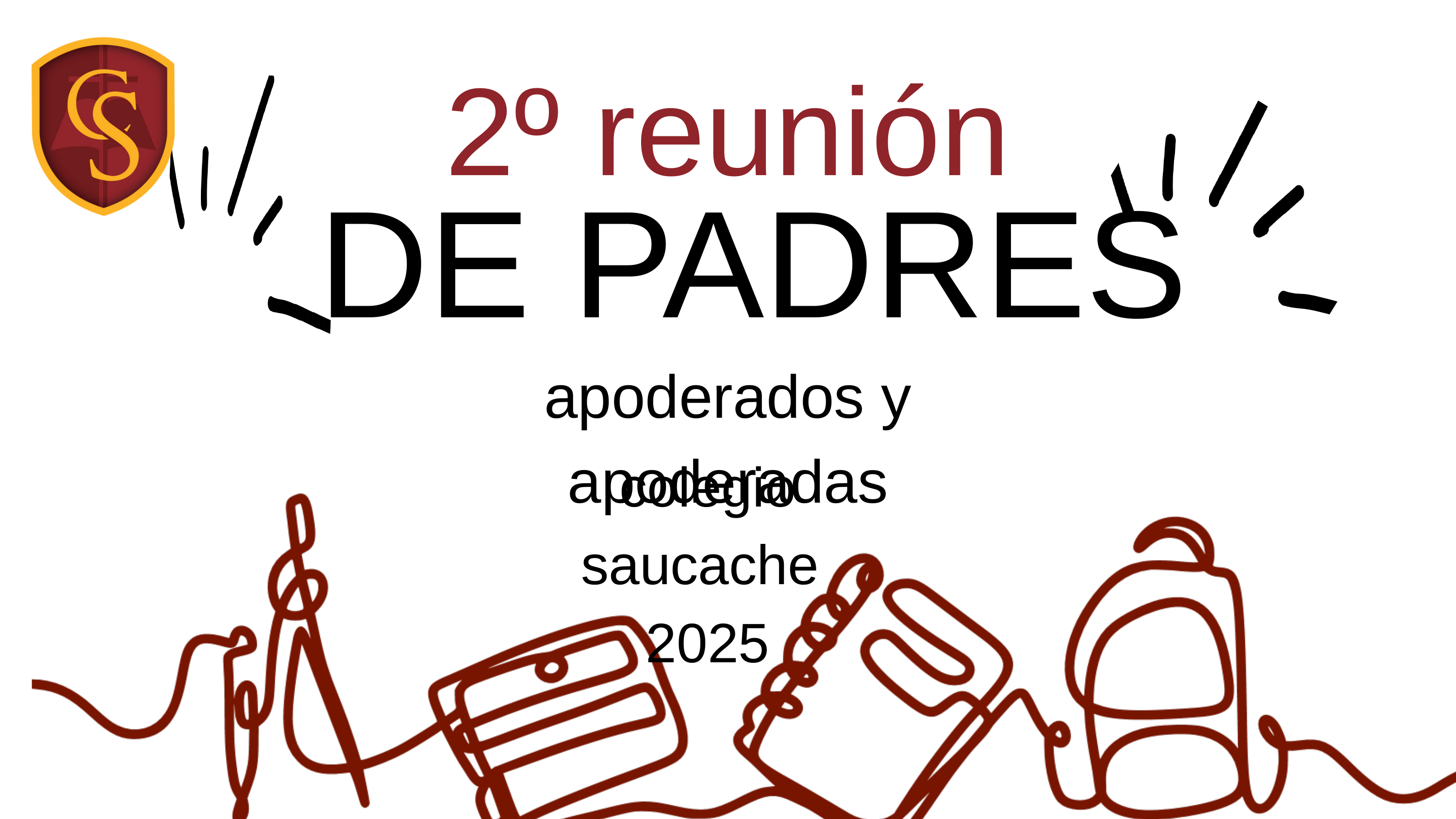

2º reunión

DE PADRES
apoderados y apoderadas
colegio saucache
2025